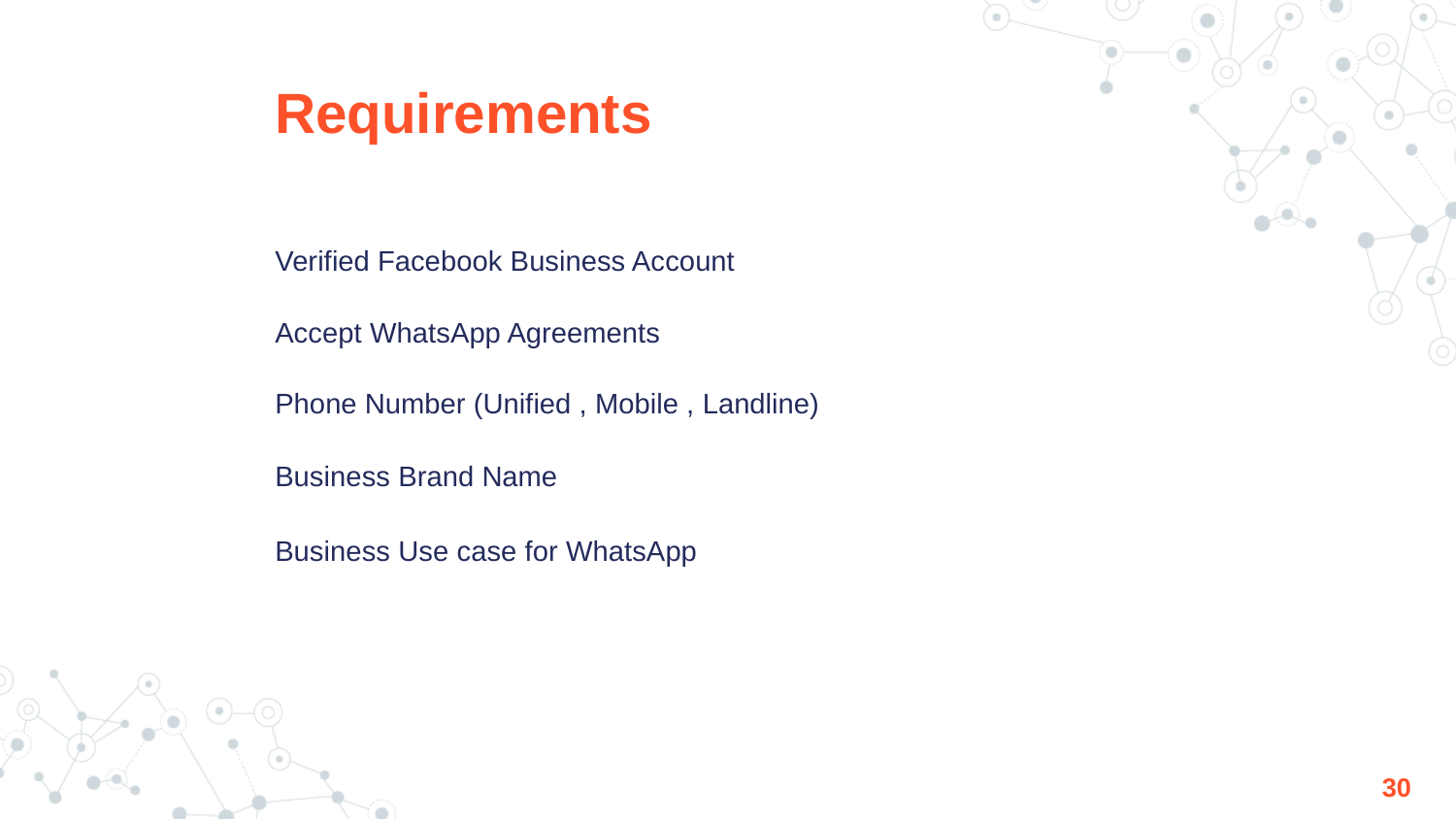

Requirements
Verified Facebook Business Account
Accept WhatsApp Agreements
Phone Number (Unified , Mobile , Landline)
Business Brand Name
Business Use case for WhatsApp
30